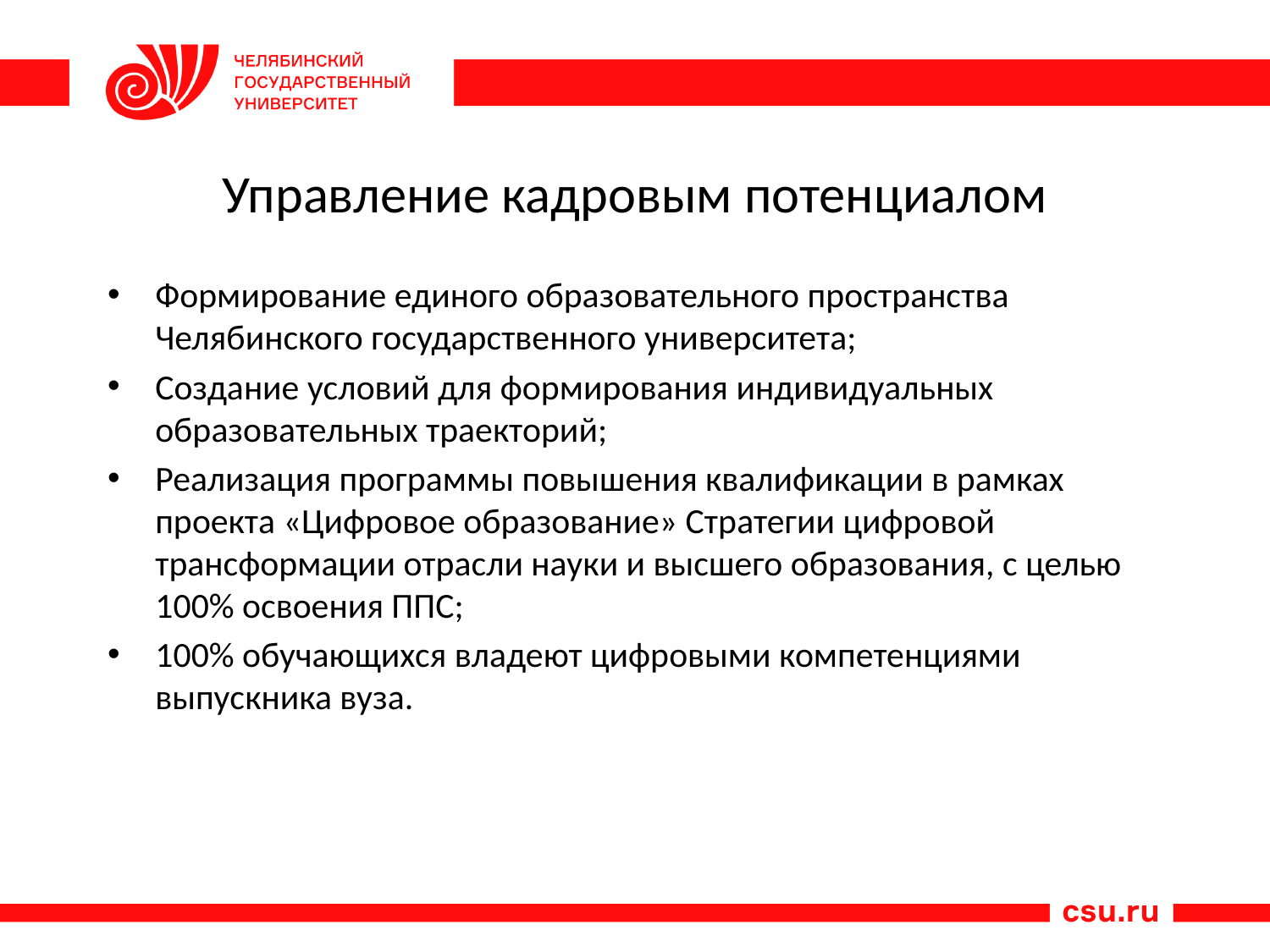

# Управление кадровым потенциалом
Формирование единого образовательного пространства Челябинского государственного университета;
Создание условий для формирования индивидуальных образовательных траекторий;
Реализация программы повышения квалификации в рамках проекта «Цифровое образование» Стратегии цифровой трансформации отрасли науки и высшего образования, с целью 100% освоения ППС;
100% обучающихся владеют цифровыми компетенциями выпускника вуза.